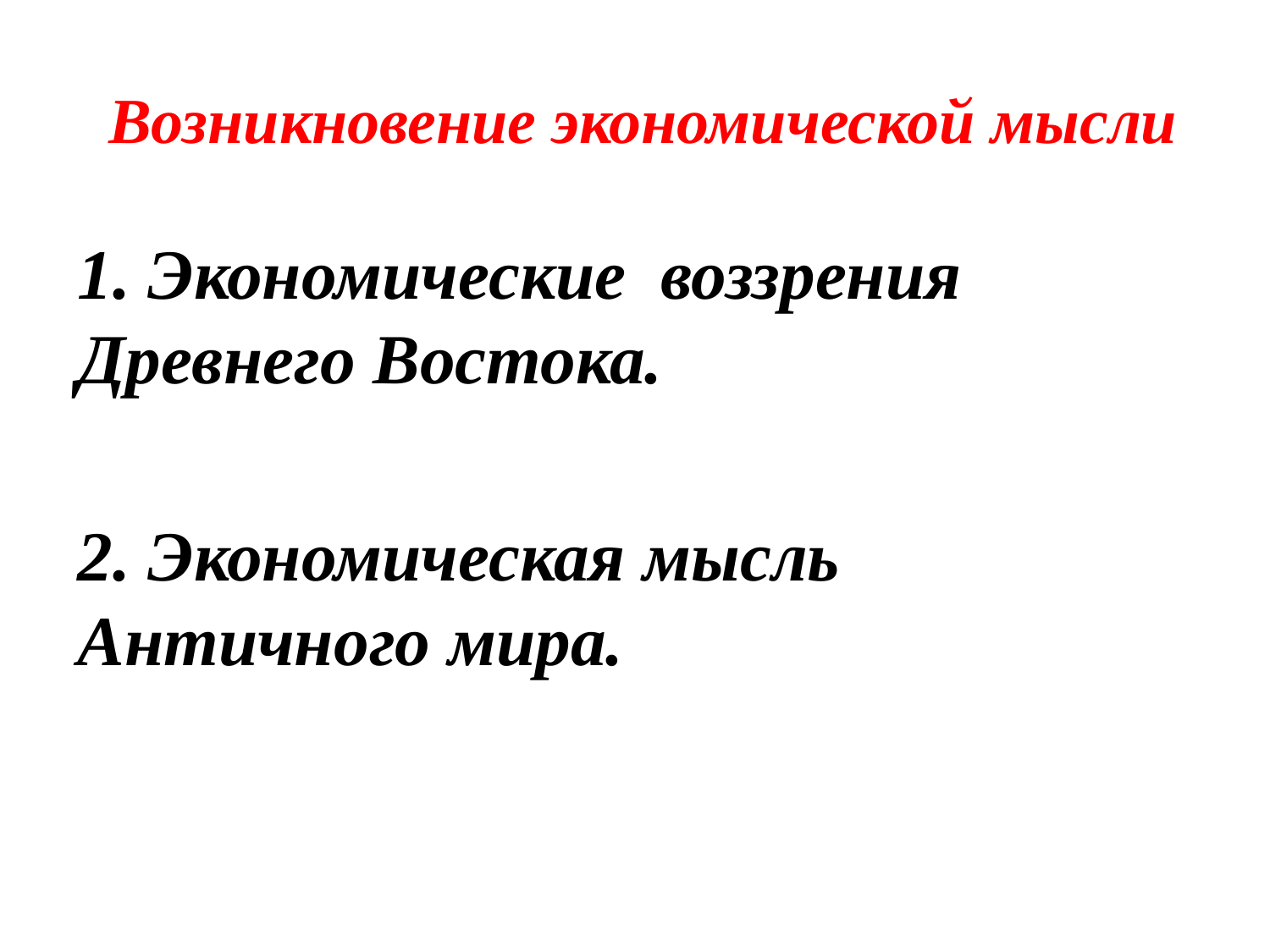

# Возникновение экономической мысли
1. Экономические  воззрения Древнего Востока.

2. Экономическая мысль Античного мира.